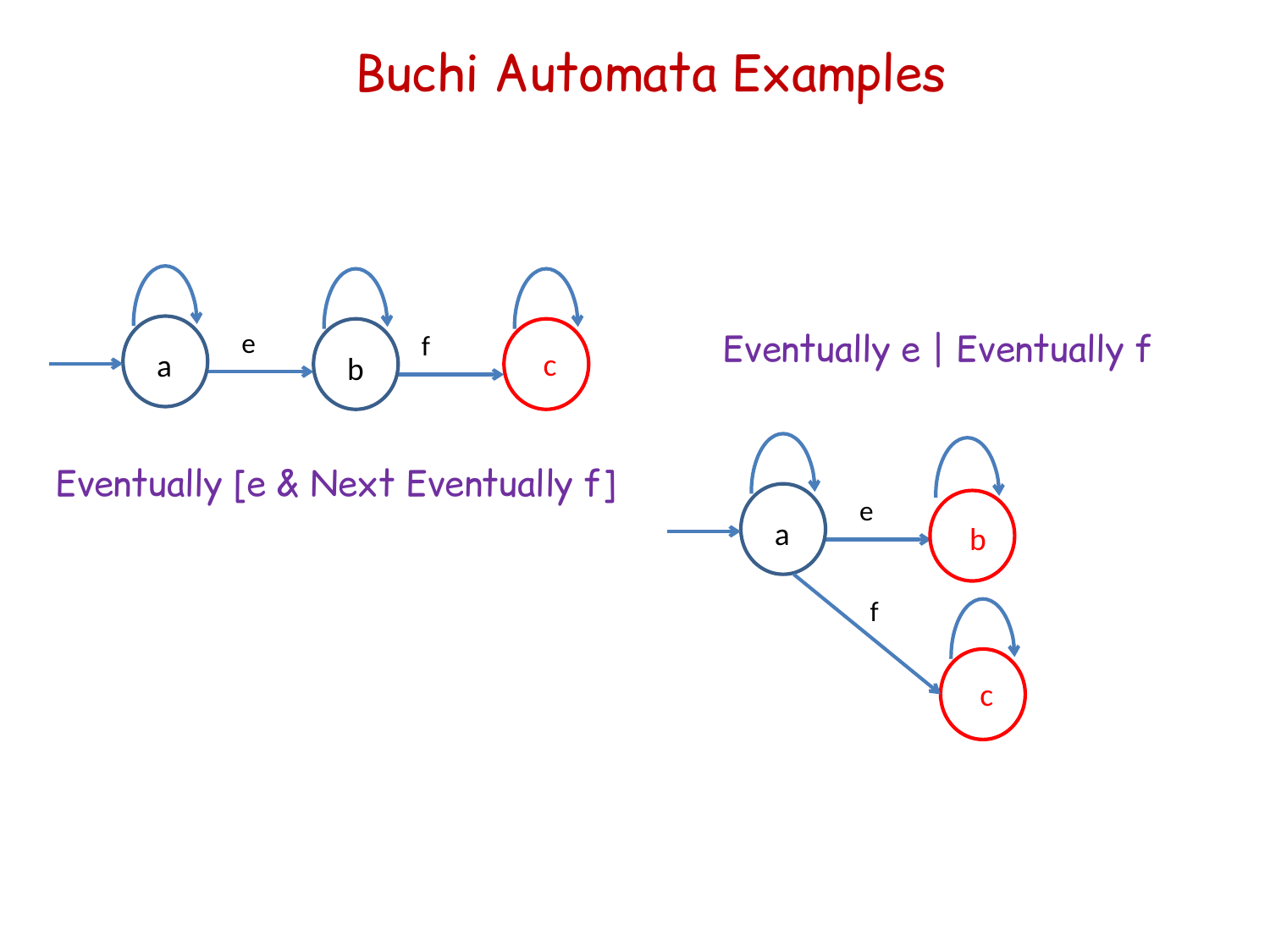

# Buchi Automata Examples

a
e

b

Eventually e | Eventually f

f
c

Eventually [e & Next Eventually f]

a
e

b
f

c